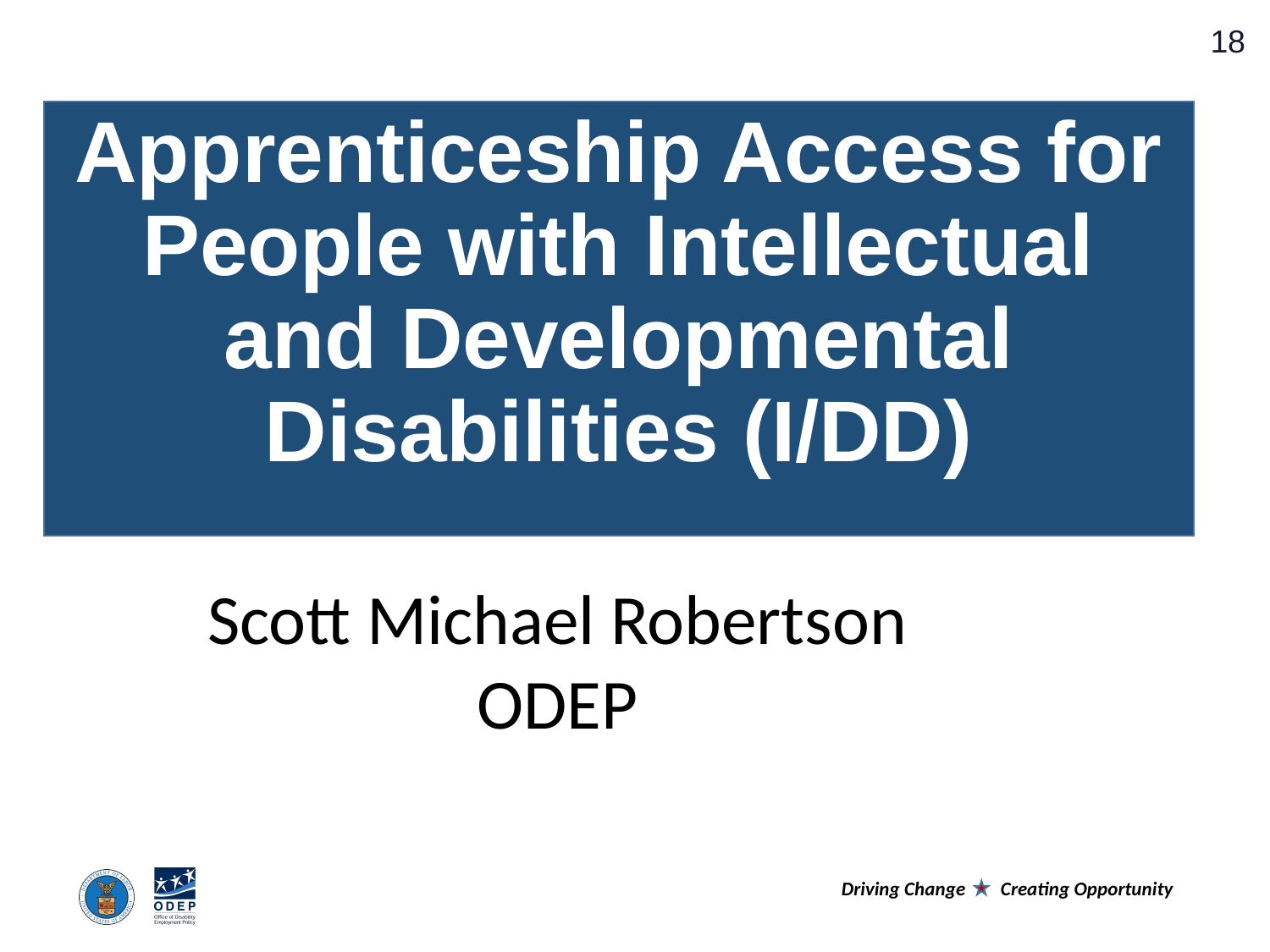

# Apprenticeship Access for People with Intellectual and Developmental Disabilities (I/DD)
Scott Michael Robertson
ODEP